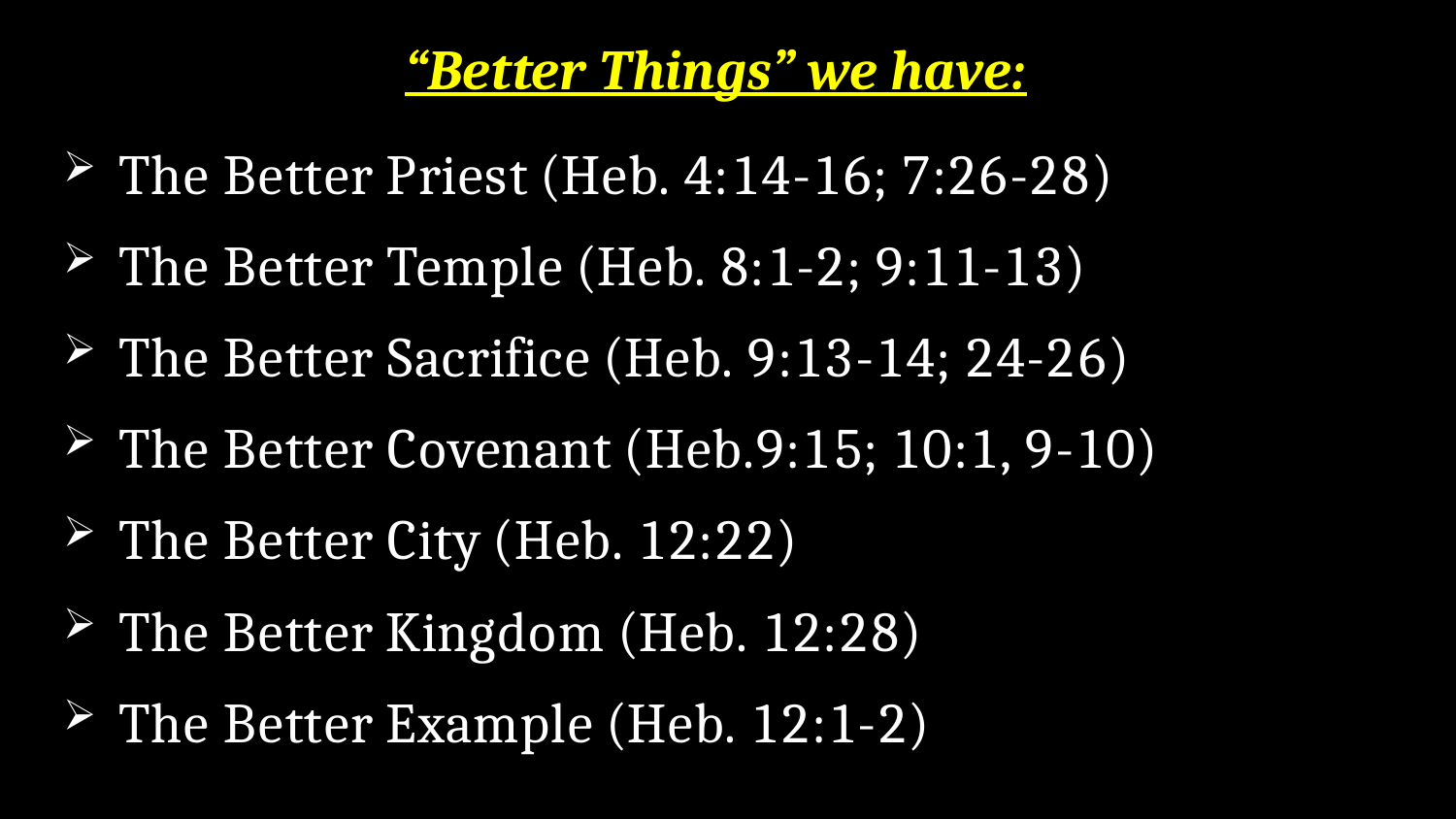

# “Better Things” we have:
The Better Priest (Heb. 4:14-16; 7:26-28)
The Better Temple (Heb. 8:1-2; 9:11-13)
The Better Sacrifice (Heb. 9:13-14; 24-26)
The Better Covenant (Heb.9:15; 10:1, 9-10)
The Better City (Heb. 12:22)
The Better Kingdom (Heb. 12:28)
The Better Example (Heb. 12:1-2)